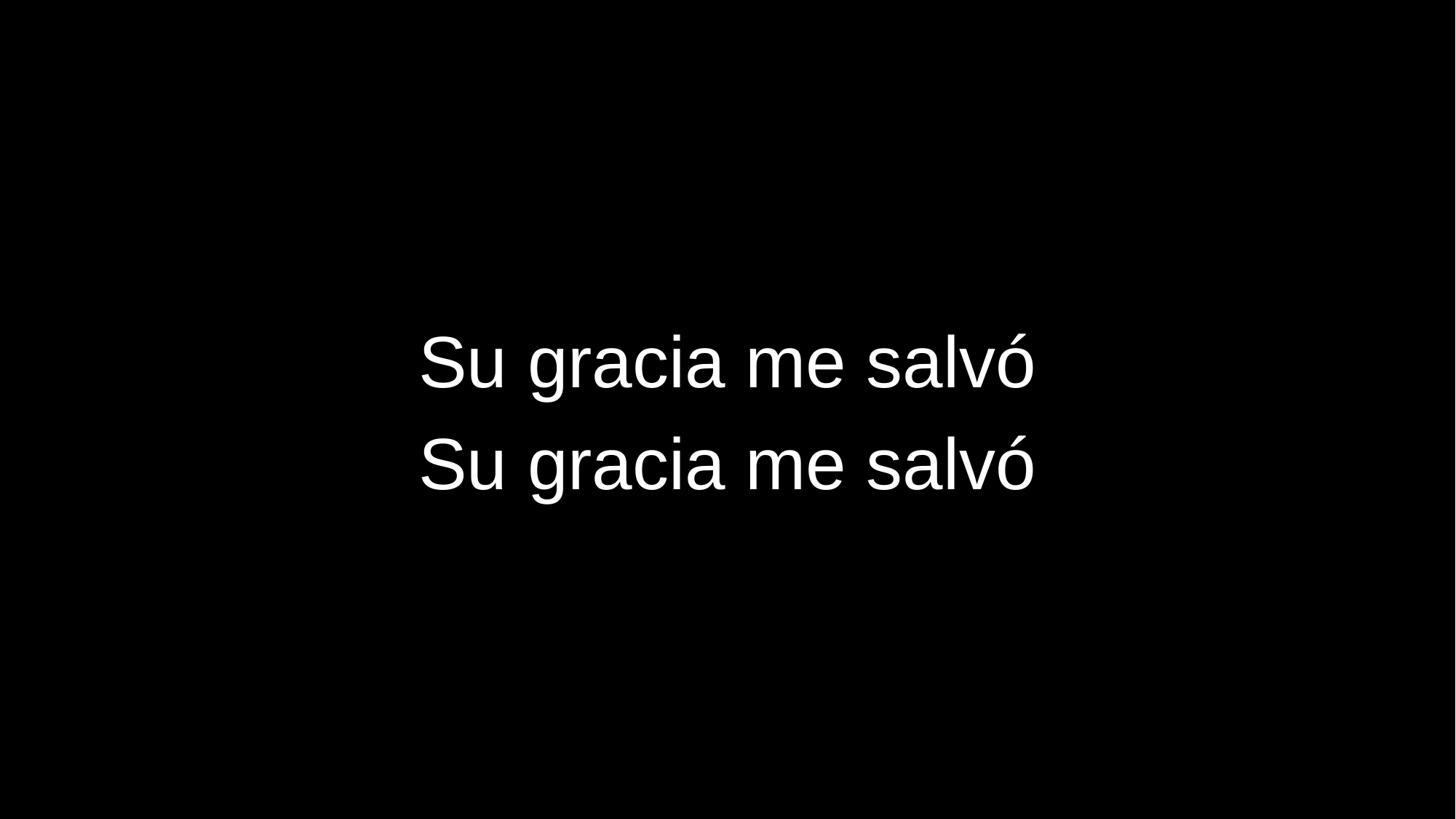

Su gracia me salvó
Su gracia me salvó